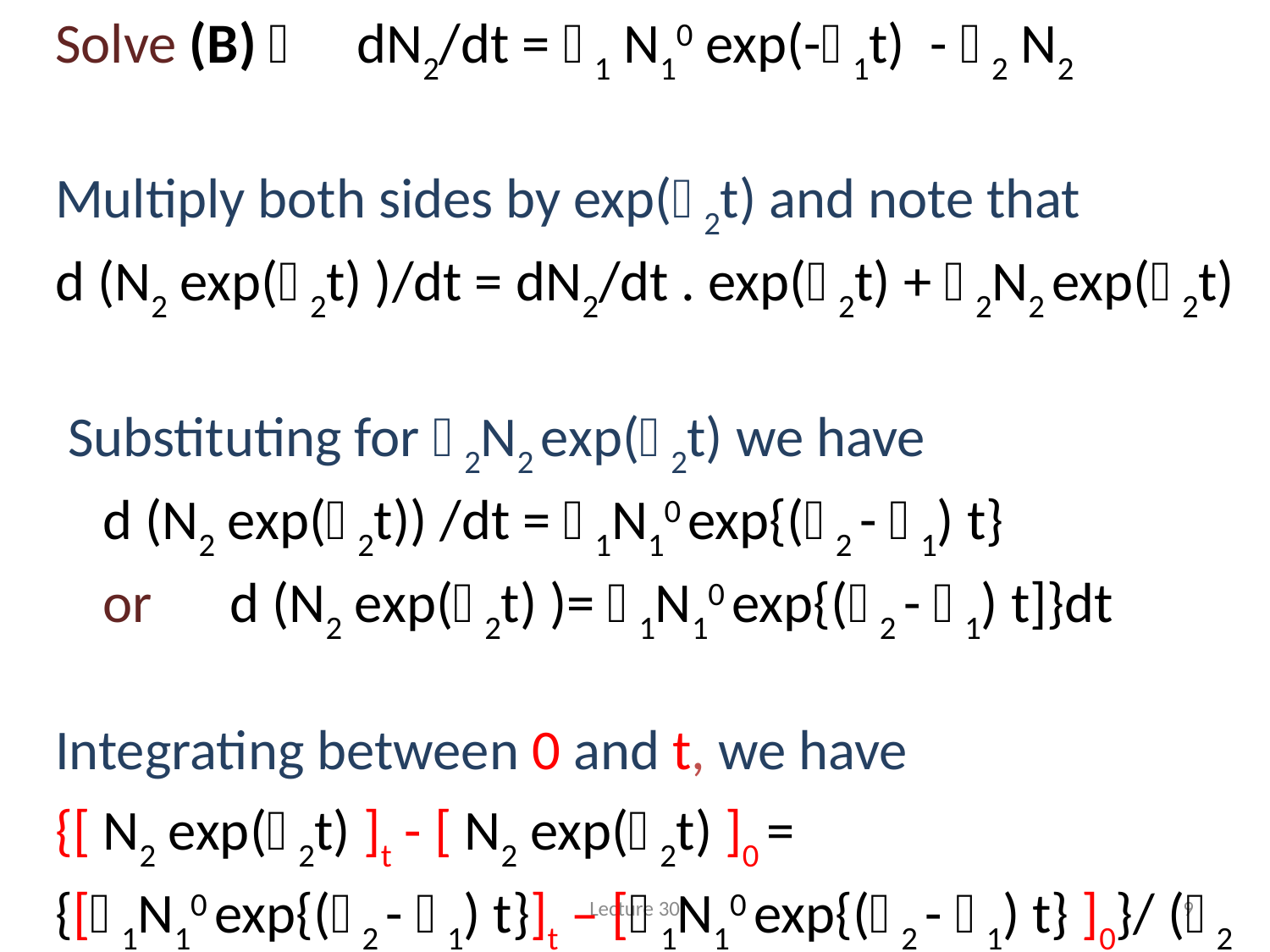

Solve (B) ⇒ 	dN2/dt = λ1 N10 exp(-λ1t)  - λ2 N2

Multiply both sides by exp(λ2t) and note that
d (N2 exp(λ2t) )/dt = dN2/dt . exp(λ2t) + λ2N2 exp(λ2t)

 Substituting for λ2N2 exp(λ2t) we have
	d (N2 exp(λ2t)) /dt = λ1N10 exp{(λ2 - λ1) t}
	or	d (N2 exp(λ2t) )= λ1N10 exp{(λ2 - λ1) t]}dt

Integrating between 0 and t, we have
{[ N2 exp(λ2t) ]t - [ N2 exp(λ2t) ]0 =
{[λ1N10 exp{(λ2 - λ1) t}]t – [λ1N10 exp{(λ2 - λ1) t} ]0}/ (λ2 - λ1)
So    N2 exp(λ2t) – N20   =  λ1  N10 . (exp{(λ2 - λ1) t} – 1) ) /(λ2 - λ1)

Multiply through by exp(-λ2t), and noting that N20 = 0 :
N2  =  λ1  N10 . (exp(-λ1t) - exp(-λ2t)) /(λ2 - λ1)   +
#
Lecture 30
9